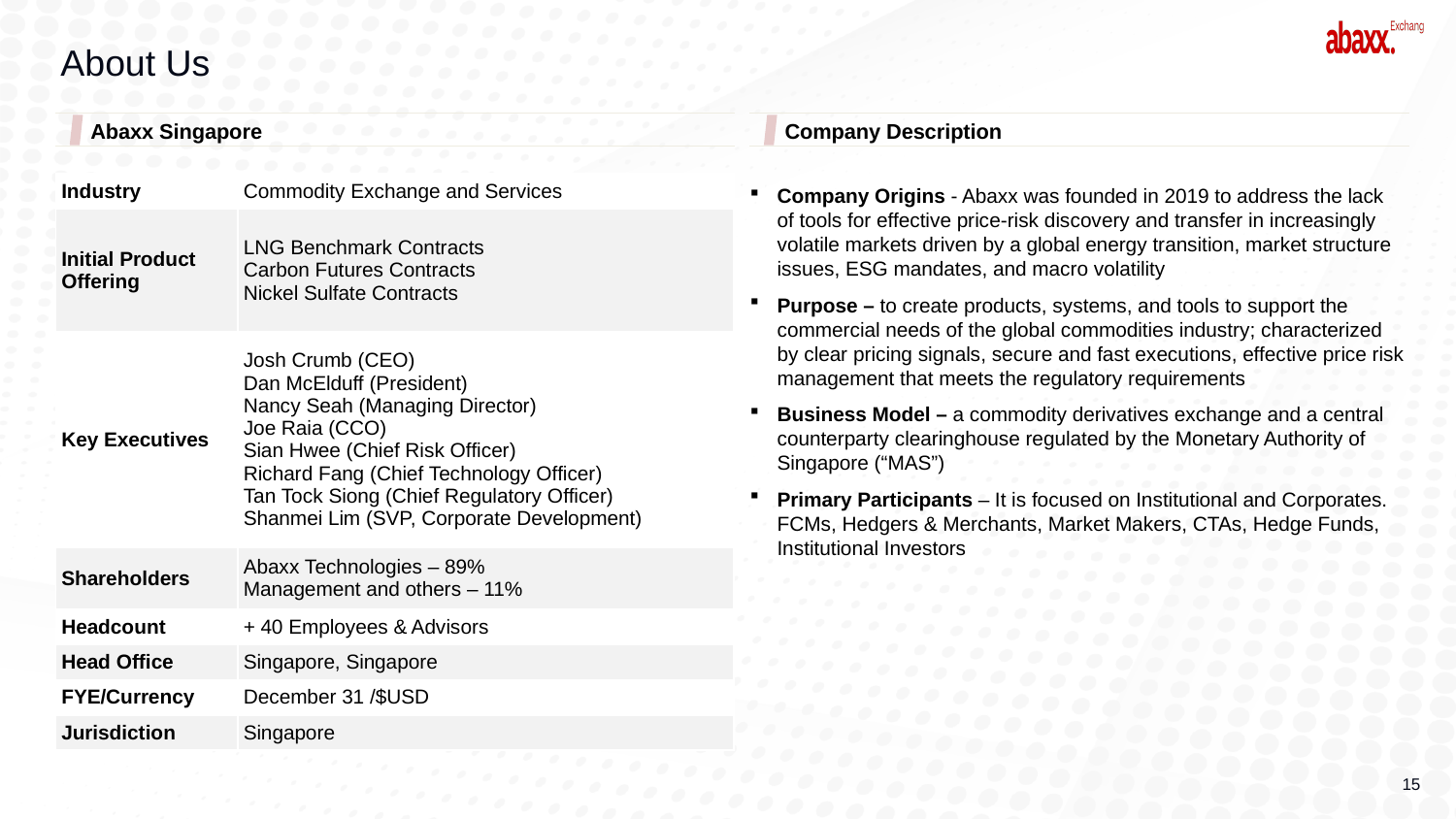

# About Us
Abaxx Singapore
Company Description

| Industry | Commodity Exchange and Services |
| --- | --- |
| Initial Product Offering | LNG Benchmark Contracts Carbon Futures Contracts Nickel Sulfate Contracts |
| Key Executives | Josh Crumb (CEO) Dan McElduff (President) Nancy Seah (Managing Director) Joe Raia (CCO) Sian Hwee (Chief Risk Officer) Richard Fang (Chief Technology Officer) Tan Tock Siong (Chief Regulatory Officer) Shanmei Lim (SVP, Corporate Development) |
| Shareholders | Abaxx Technologies – 89% Management and others – 11% |
| Headcount | + 40 Employees & Advisors |
| Head Office | Singapore, Singapore |
| FYE/Currency | December 31 /$USD |
| Jurisdiction | Singapore |
Company Origins - Abaxx was founded in 2019 to address the lack of tools for effective price-risk discovery and transfer in increasingly volatile markets driven by a global energy transition, market structure issues, ESG mandates, and macro volatility
Purpose – to create products, systems, and tools to support the commercial needs of the global commodities industry; characterized by clear pricing signals, secure and fast executions, effective price risk management that meets the regulatory requirements
Business Model – a commodity derivatives exchange and a central counterparty clearinghouse regulated by the Monetary Authority of Singapore (“MAS”)
Primary Participants – It is focused on Institutional and Corporates. FCMs, Hedgers & Merchants, Market Makers, CTAs, Hedge Funds, Institutional Investors